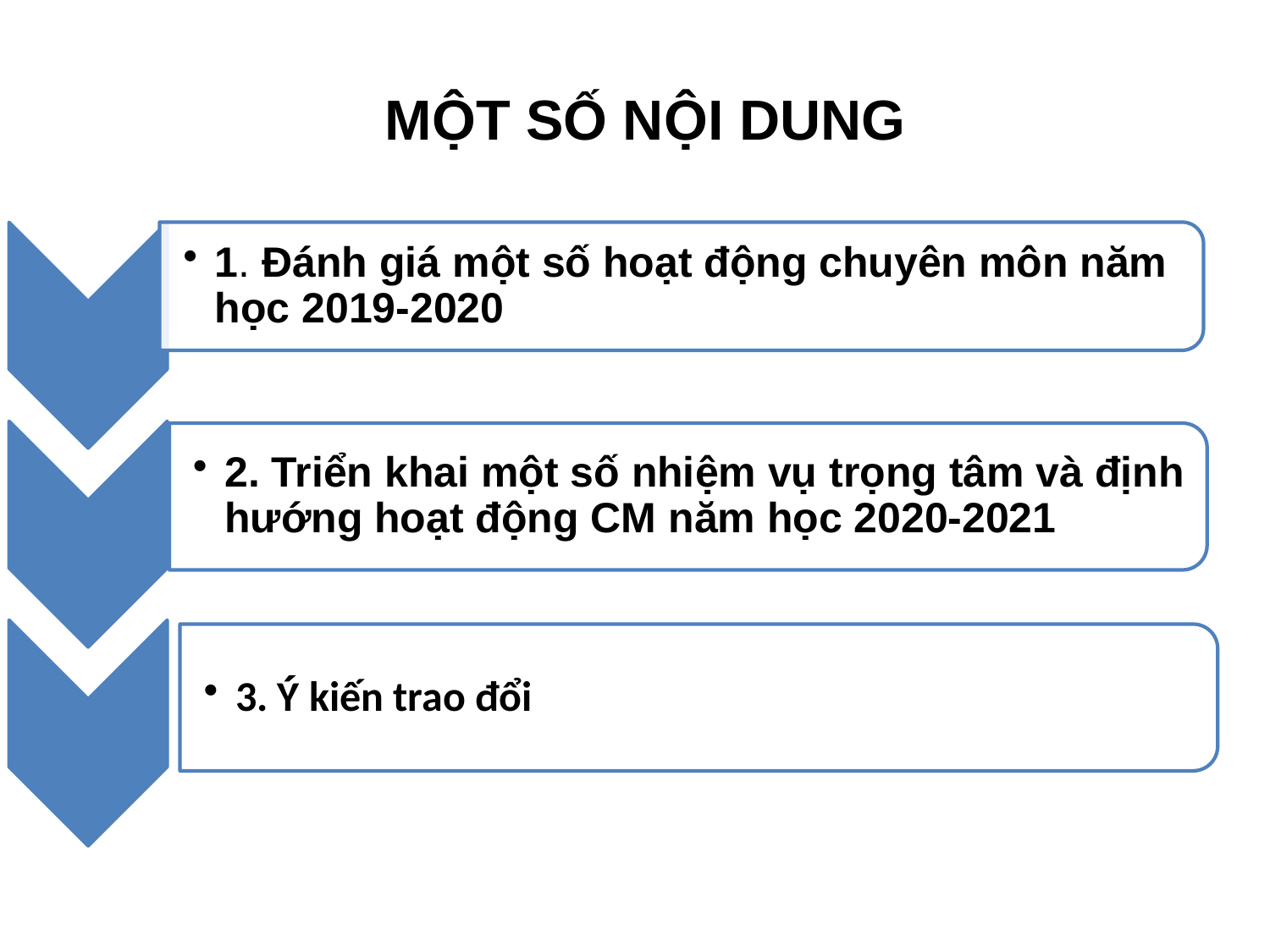

# MỘT SỐ NỘI DUNG

1. Đánh giá một số hoạt động chuyên môn năm học 2019-2020

2. Triển khai một số nhiệm vụ trọng tâm và định hướng hoạt động CM năm học 2020-2021

3. Ý kiến trao đổi